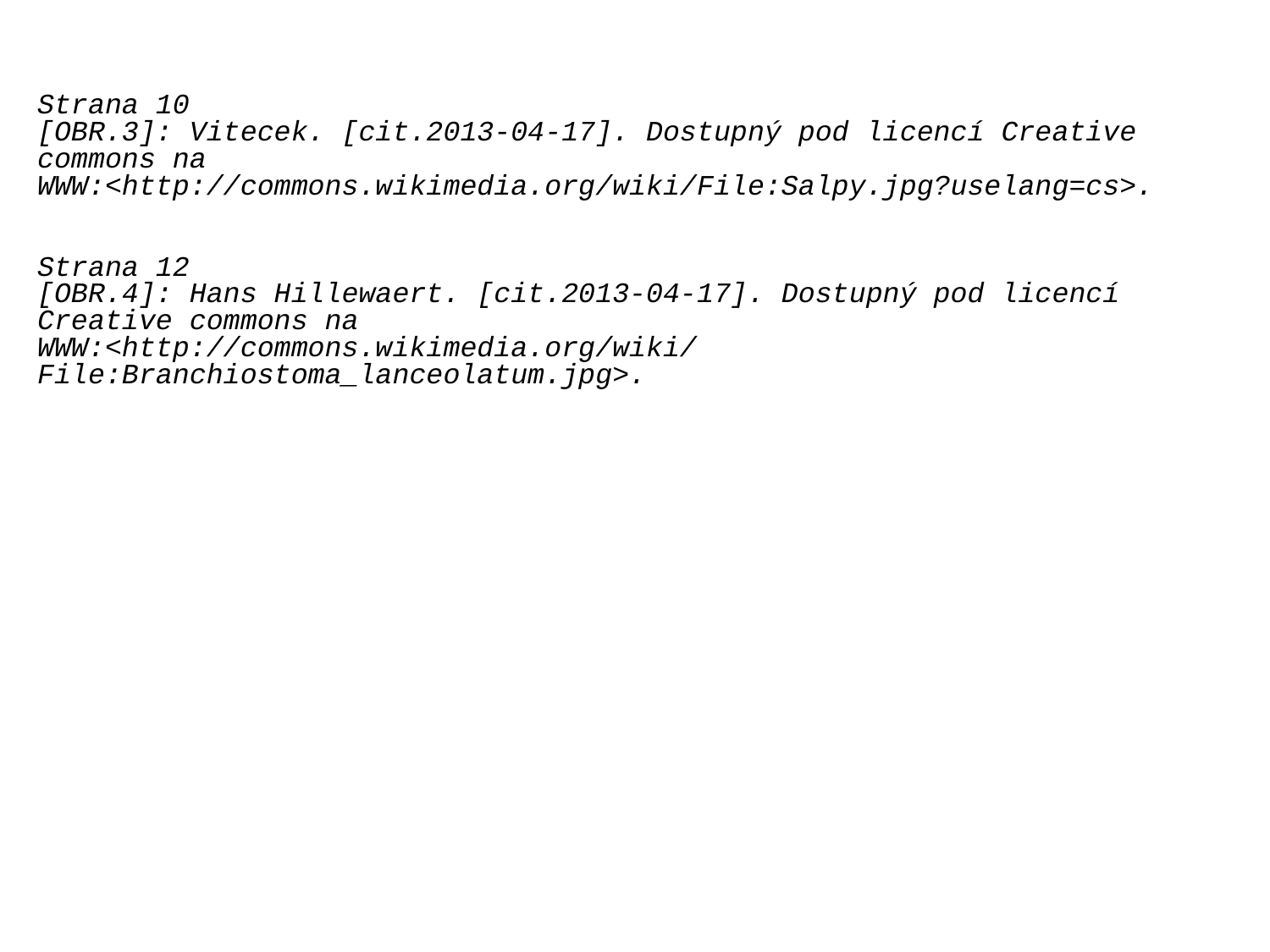

Strana 10
[OBR.3]: Vitecek. [cit.2013-04-17]. Dostupný pod licencí Creative commons na
WWW:<http://commons.wikimedia.org/wiki/File:Salpy.jpg?uselang=cs>.

Strana 12
[OBR.4]: Hans Hillewaert. [cit.2013-04-17]. Dostupný pod licencí Creative commons na
WWW:<http://commons.wikimedia.org/wiki/File:Branchiostoma_lanceolatum.jpg>.